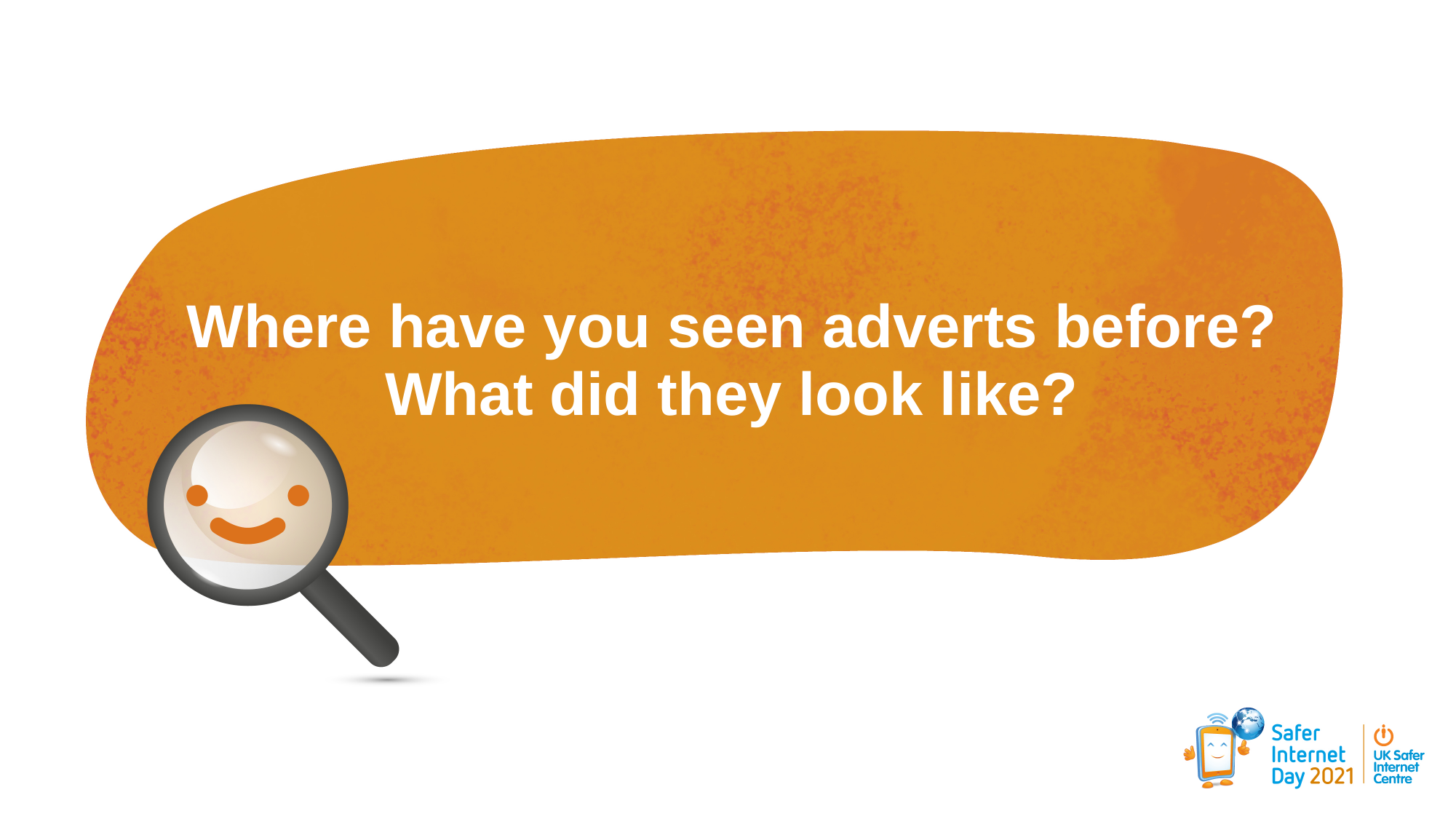

Where have you seen adverts before?
What did they look like?